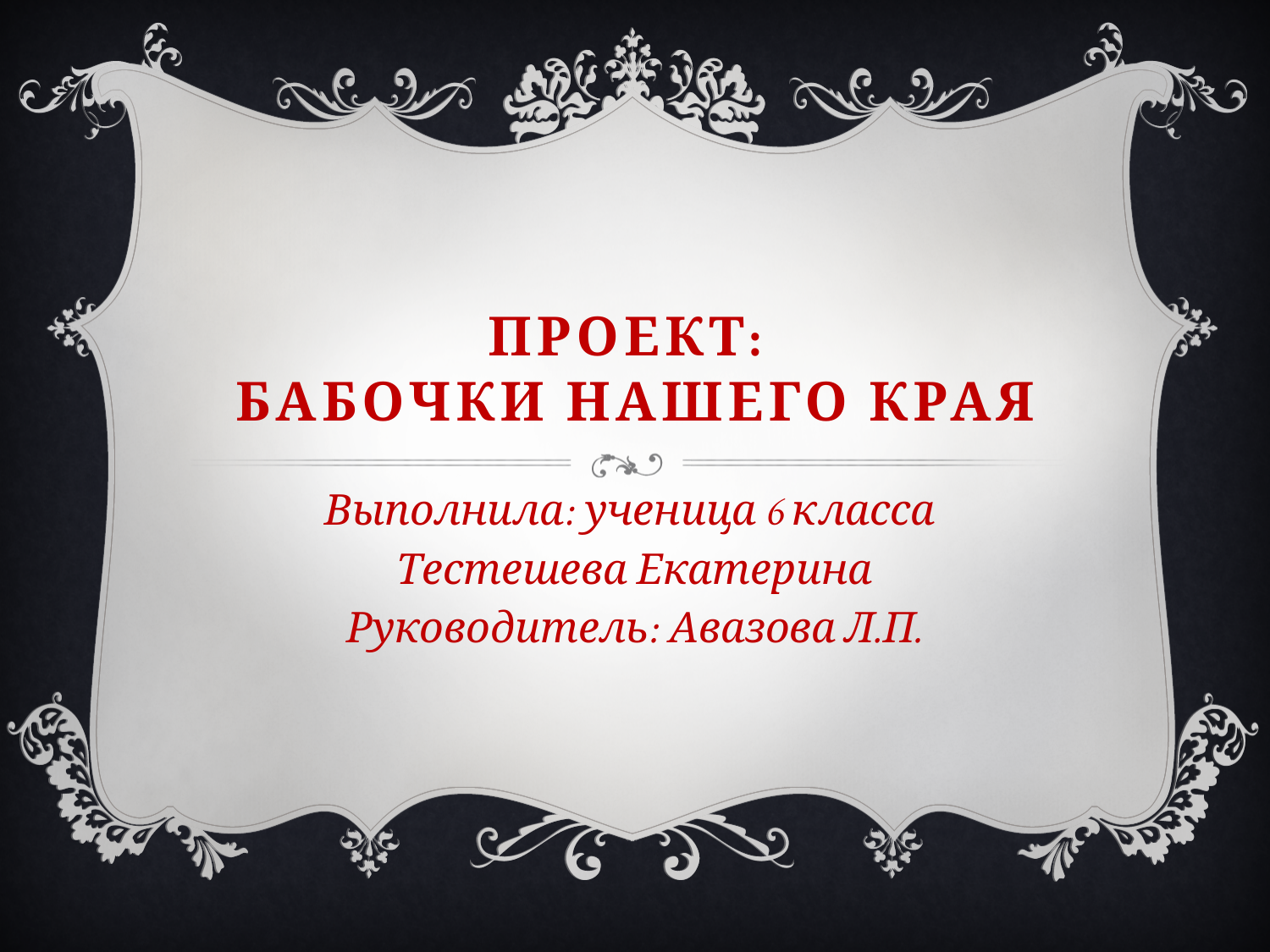

# Проект: Бабочки нашего края
Выполнила: ученица 6 класса
Тестешева Екатерина
Руководитель: Авазова Л.П.